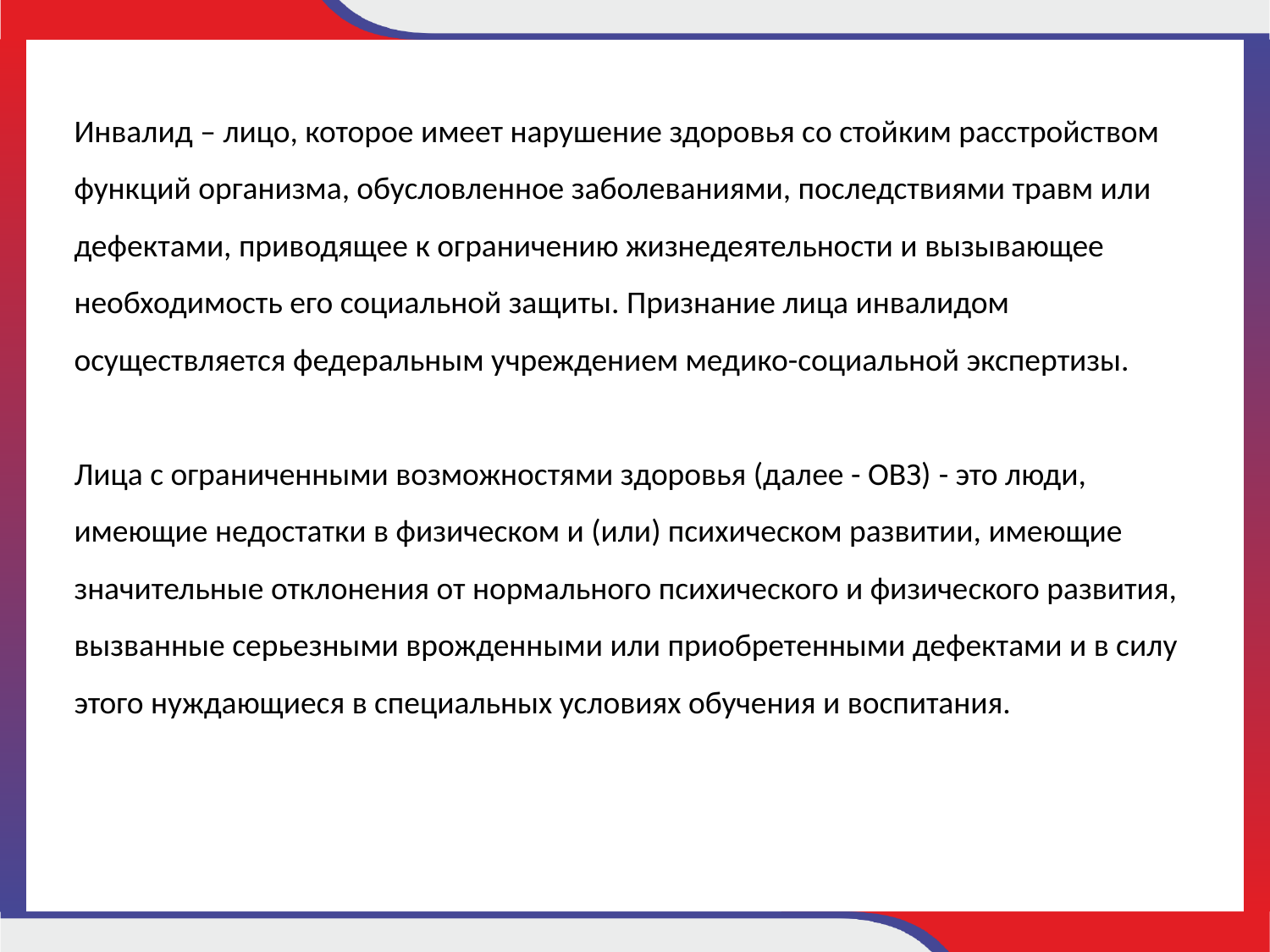

Инвалид – лицо, которое имеет нарушение здоровья со стойким расстройством функций организма, обусловленное заболеваниями, последствиями травм или дефектами, приводящее к ограничению жизнедеятельности и вызывающее необходимость его социальной защиты. Признание лица инвалидом осуществляется федеральным учреждением медико-социальной экспертизы.

Лица с ограниченными возможностями здоровья (далее - ОВЗ) - это люди, имеющие недостатки в физическом и (или) психическом развитии, имеющие значительные отклонения от нормального психического и физического развития, вызванные серьезными врожденными или приобретенными дефектами и в силу этого нуждающиеся в специальных условиях обучения и воспитания.